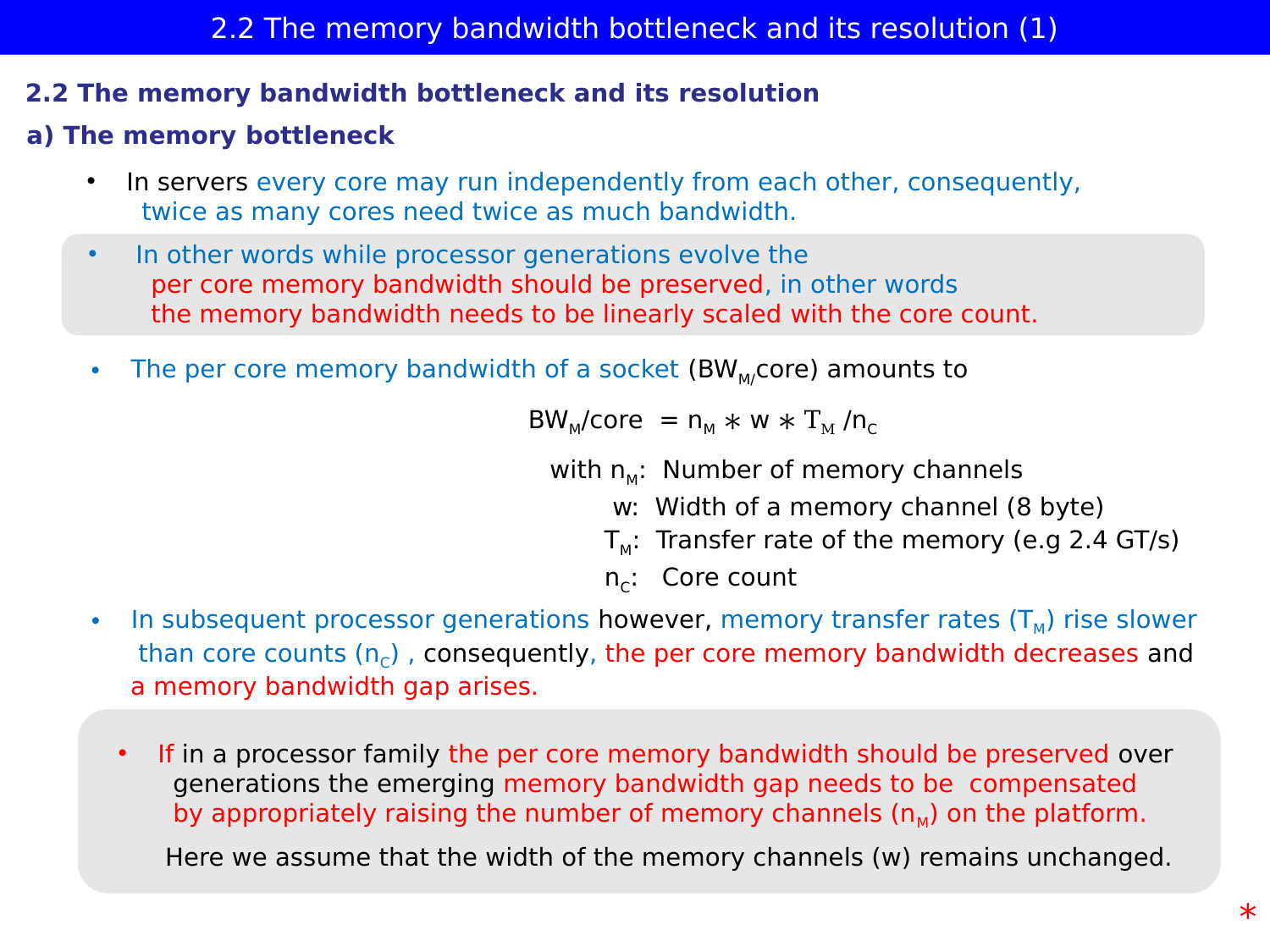

# 2.2 The memory bandwidth bottleneck and its resolution (1)
2.2 The memory bandwidth bottleneck and its resolution
a) The memory bottleneck
In servers every core may run independently from each other, consequently,
       twice as many cores need twice as much bandwidth.
 In other words while processor generations evolve the
        per core memory bandwidth should be preserved, in other words
        the memory bandwidth needs to be linearly scaled with the core count.

The per core memory bandwidth of a socket (BWM/core) amounts to
BWM/core  = nM ∗ w ∗ TM /nC
with nM:  Number of memory channels
        w:  Width of a memory channel (8 byte)
       TM:  Transfer rate of the memory (e.g 2.4 GT/s)
       nC:   Core count
In subsequent processor generations however, memory transfer rates (TM) rise slower
      than core counts (nC) , consequently, the per core memory bandwidth decreases and
     a memory bandwidth gap arises.

If in a processor family the per core memory bandwidth should be preserved over
       generations the emerging memory bandwidth gap needs to be  compensated
       by appropriately raising the number of memory channels (nM) on the platform.
      Here we assume that the width of the memory channels (w) remains unchanged.
*